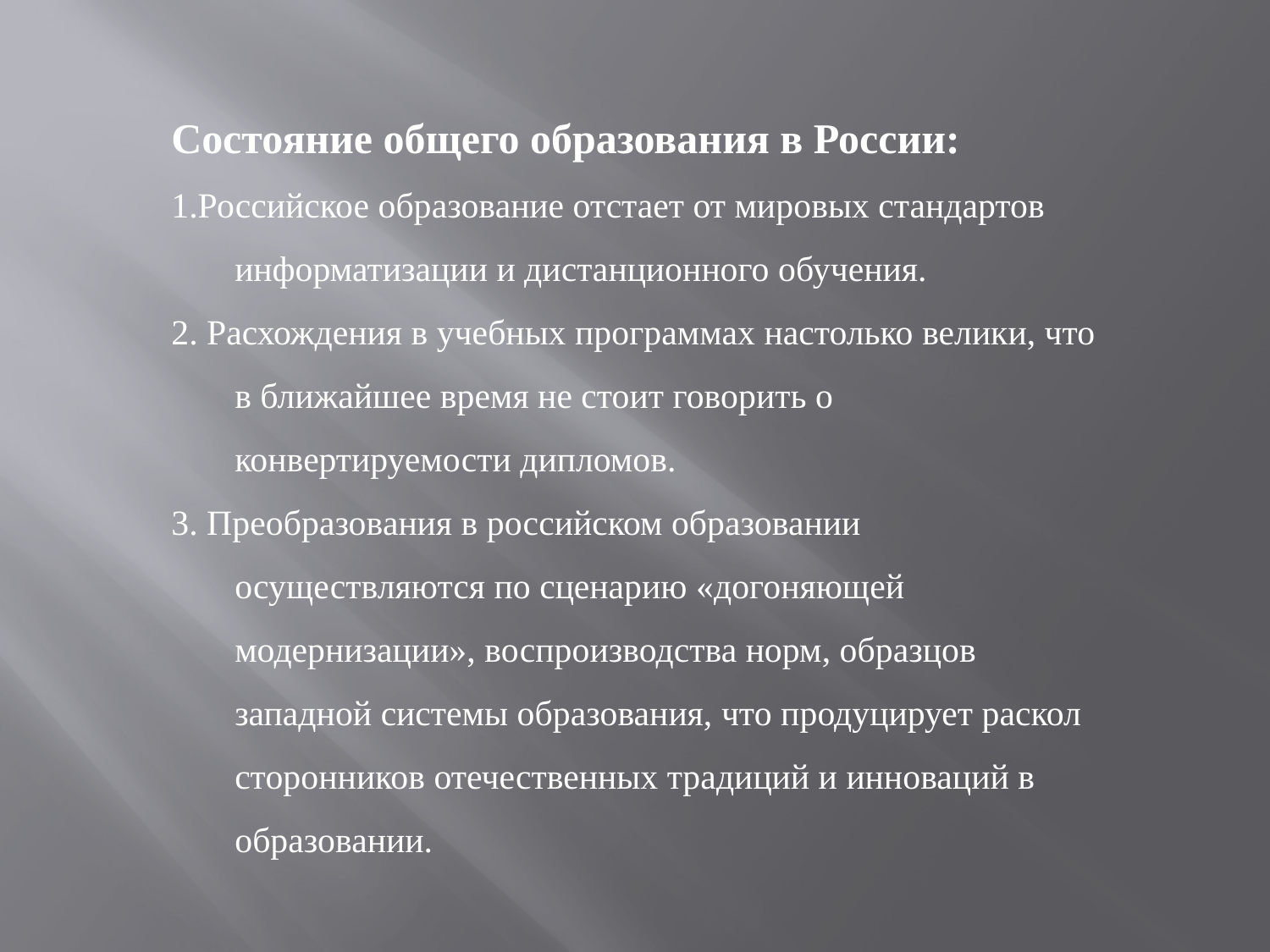

Состояние общего образования в России:
1.Российское образование отстает от мировых стандартов информатизации и дистанционного обучения.
2. Расхождения в учебных программах настолько велики, что в ближайшее время не стоит говорить о конвертируемости дипломов.
3. Преобразования в российском образовании осуществляются по сценарию «догоняющей модернизации», воспроизводства норм, образцов западной системы образования, что продуцирует раскол сторонников отечественных традиций и инноваций в образовании.